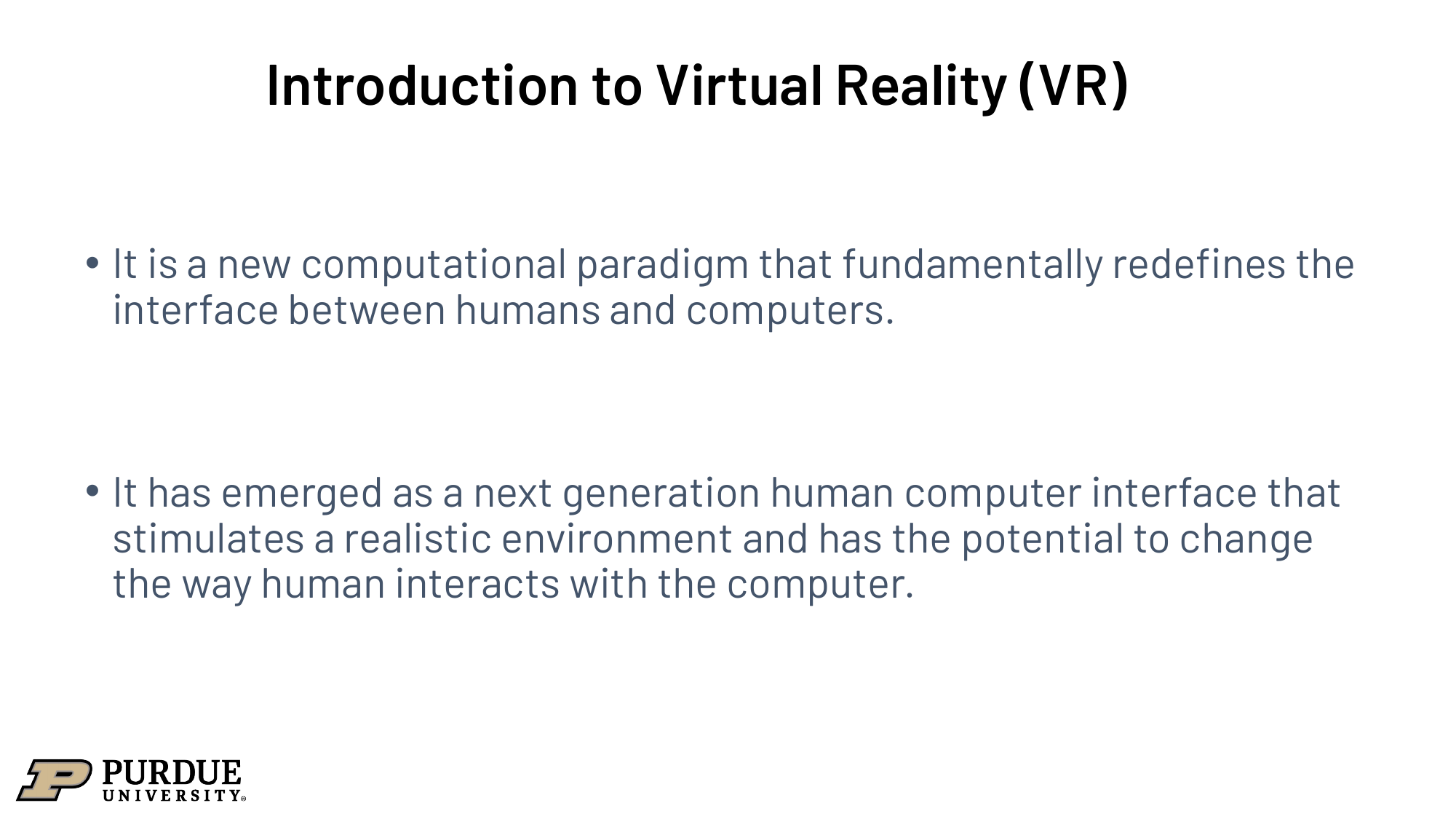

Introduction to Virtual Reality (VR)
It is a new computational paradigm that fundamentally redefines the interface between humans and computers.

It has emerged as a next generation human computer interface that stimulates a realistic environment and has the potential to change the way human interacts with the computer.